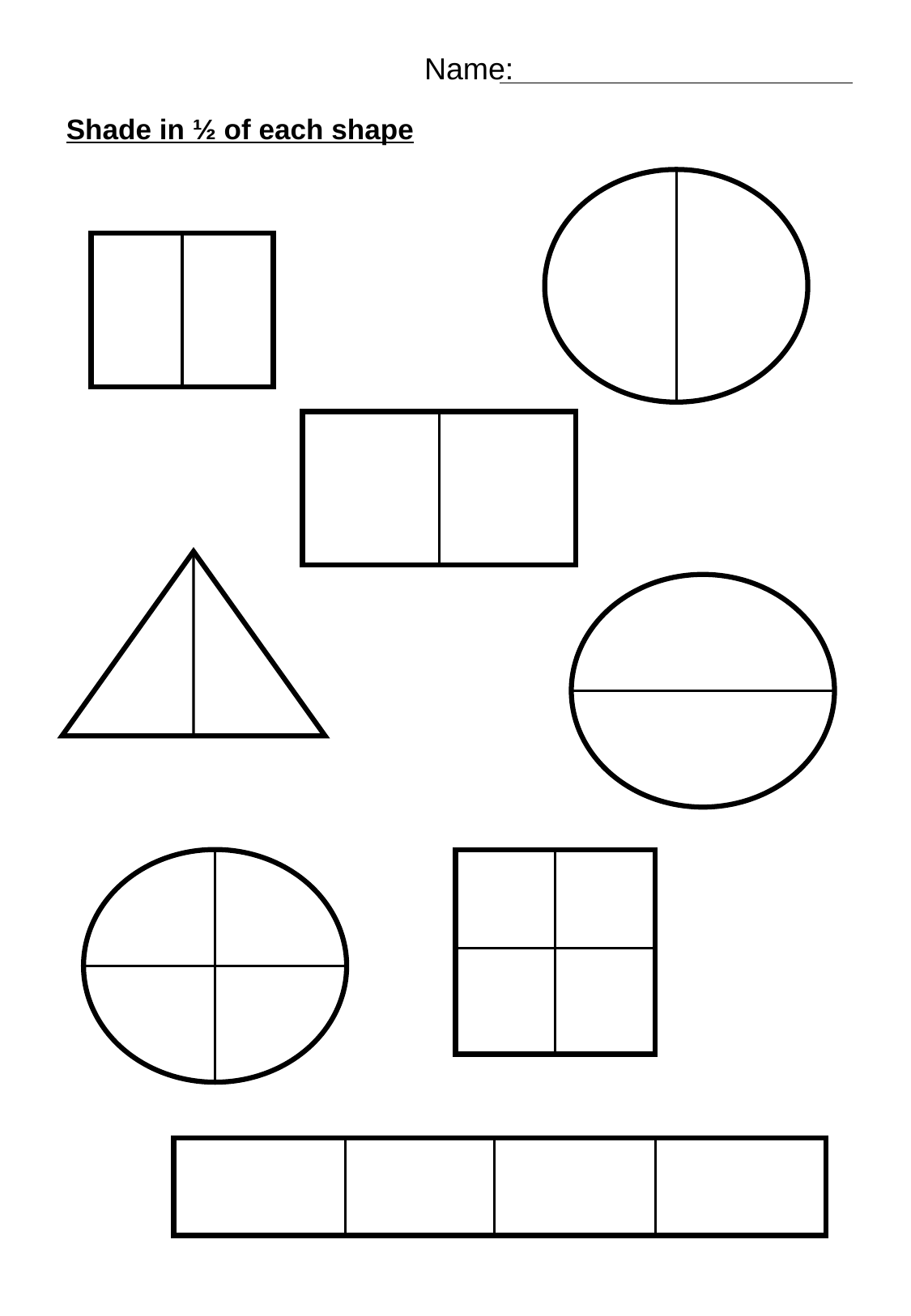

Name:
# Shade in ½ of each shape